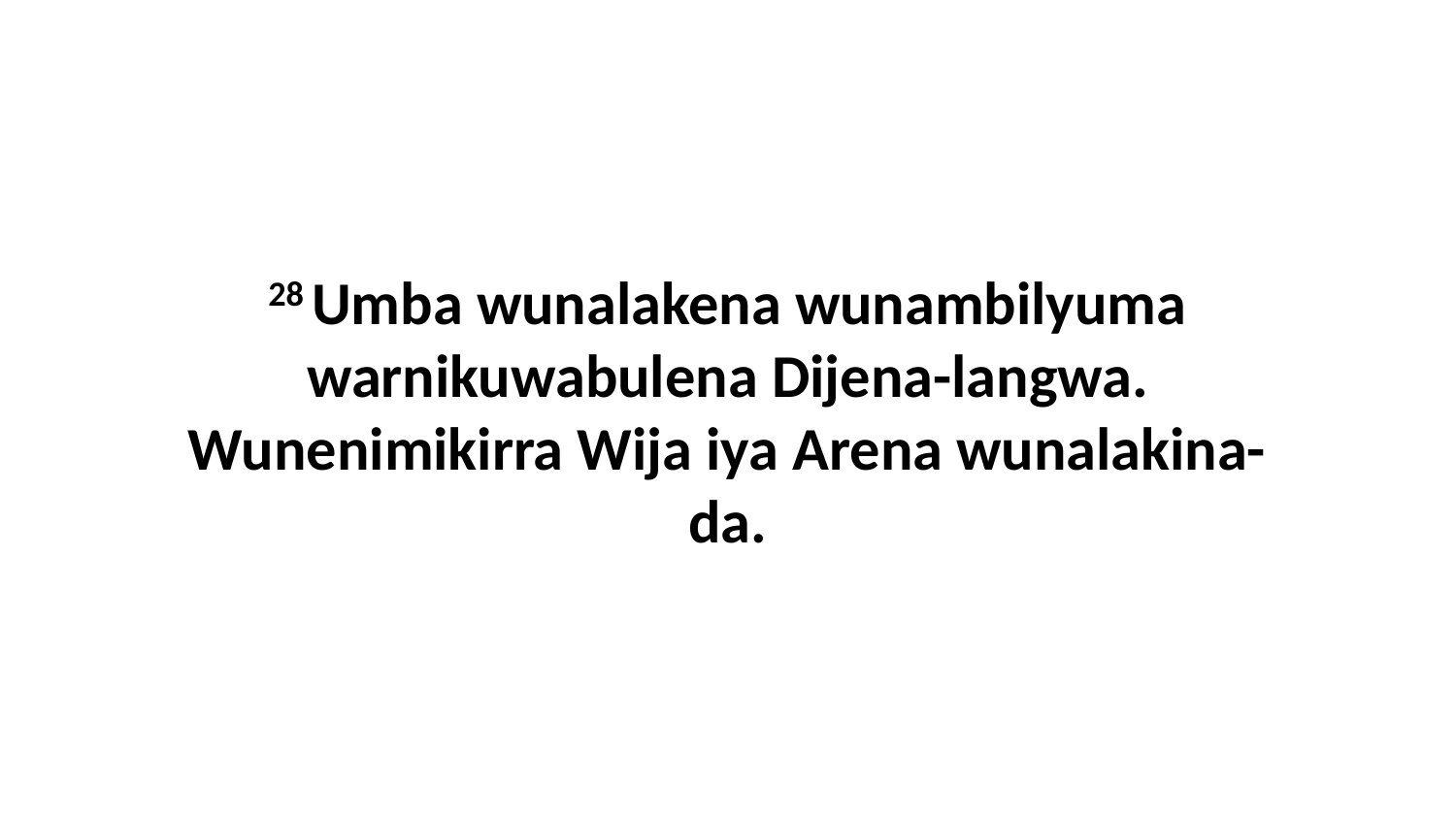

28 Umba wunalakena wunambilyuma warnikuwabulena Dijena-langwa. Wunenimikirra Wija iya Arena wunalakina-da.